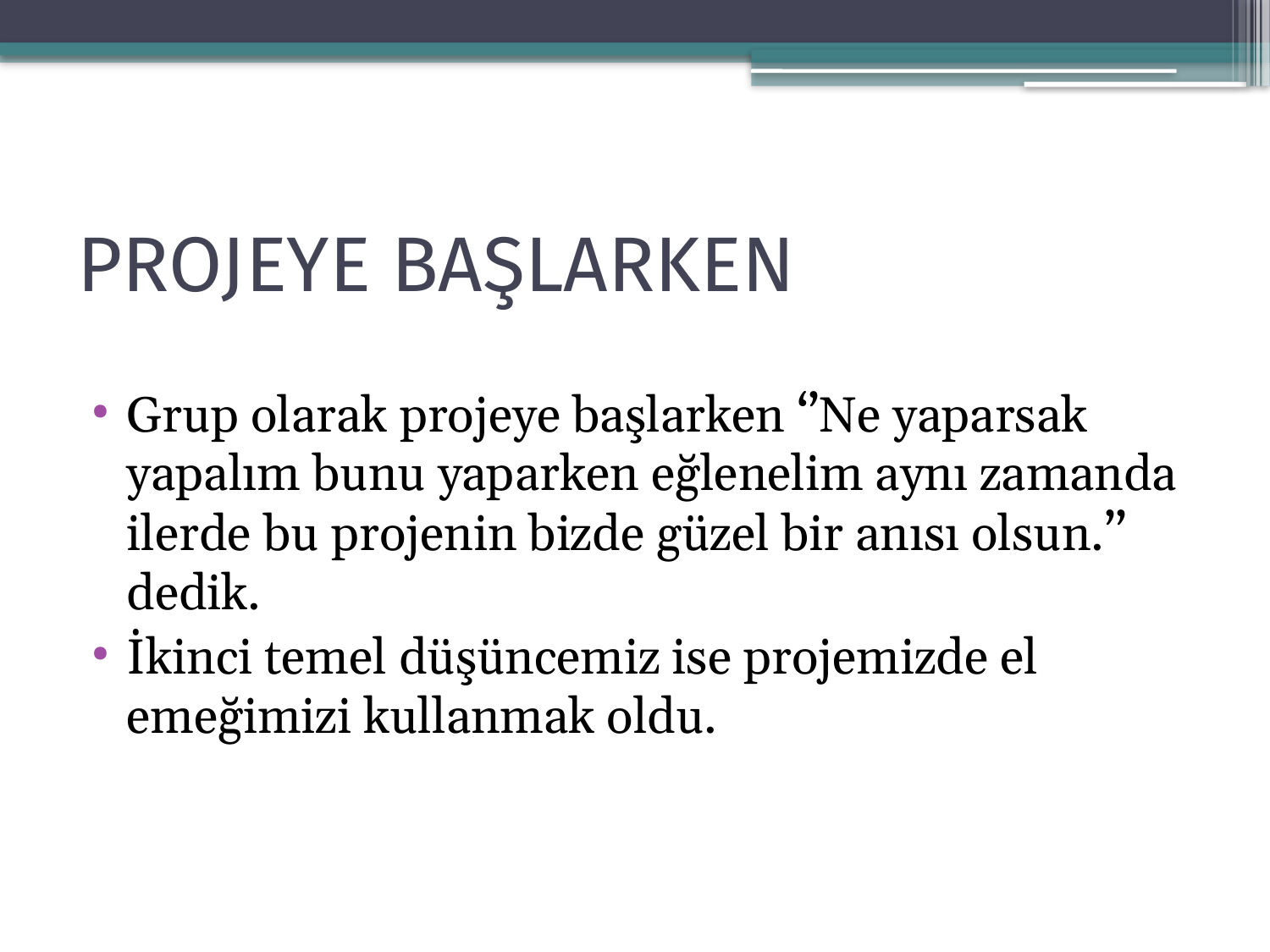

# PROJEYE BAŞLARKEN
Grup olarak projeye başlarken ‘’Ne yaparsak yapalım bunu yaparken eğlenelim aynı zamanda ilerde bu projenin bizde güzel bir anısı olsun.’’ dedik.
İkinci temel düşüncemiz ise projemizde el emeğimizi kullanmak oldu.